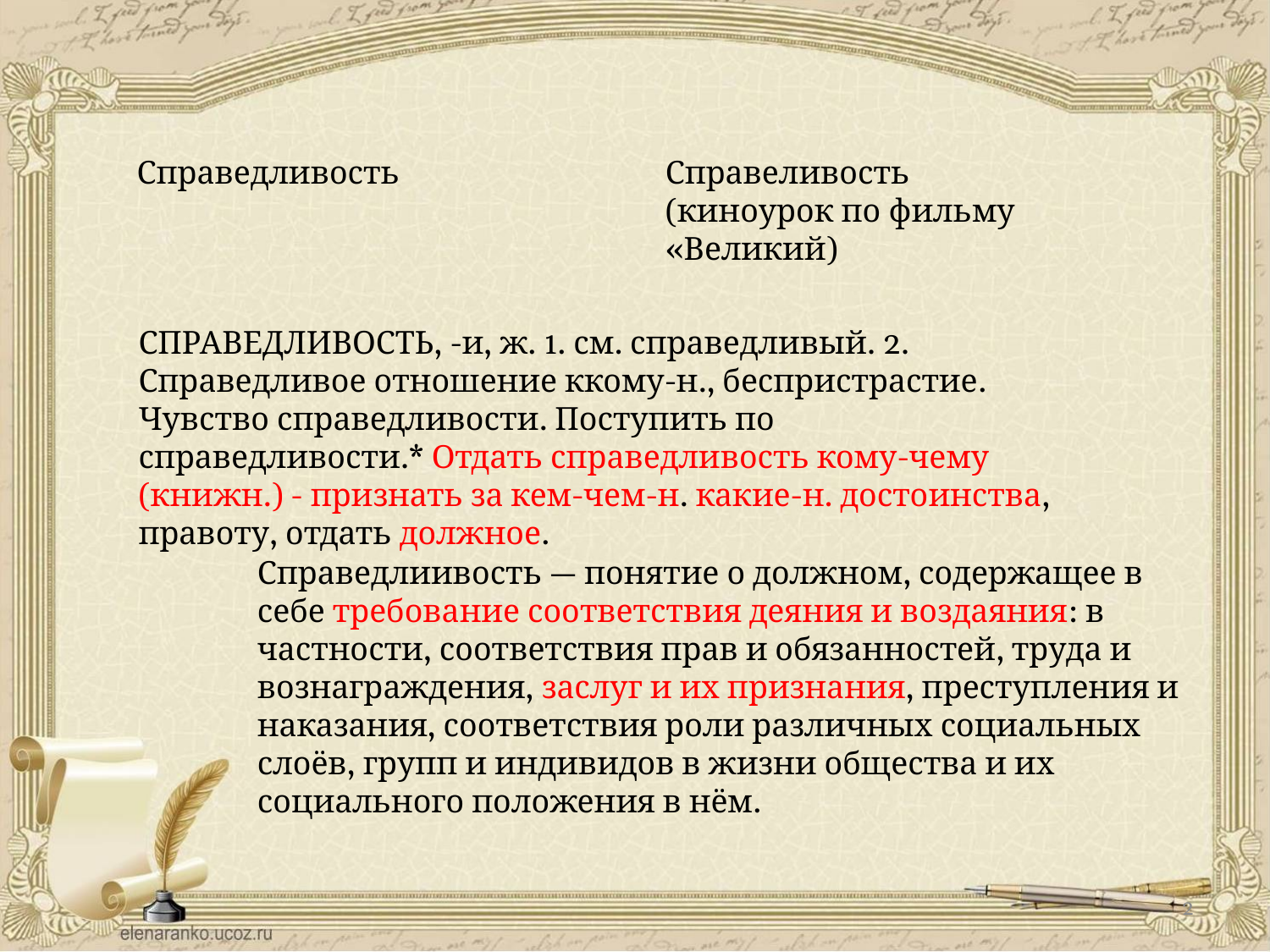

Справедливость
Справеливость
(киноурок по фильму «Великий)
СПРАВЕДЛИВОСТЬ, -и, ж. 1. см. справедливый. 2. Справедливое отношение ккому-н., беспристрастие. Чувство справедливости. Поступить по справедливости.* Отдать справедливость кому-чему (книжн.) - признать за кем-чем-н. какие-н. достоинства, правоту, отдать должное.
Справедлиивость — понятие о должном, содержащее в себе требование соответствия деяния и воздаяния: в частности, соответствия прав и обязанностей, труда и вознаграждения, заслуг и их признания, преступления и наказания, соответствия роли различных социальных слоёв, групп и индивидов в жизни общества и их социального положения в нём.
2